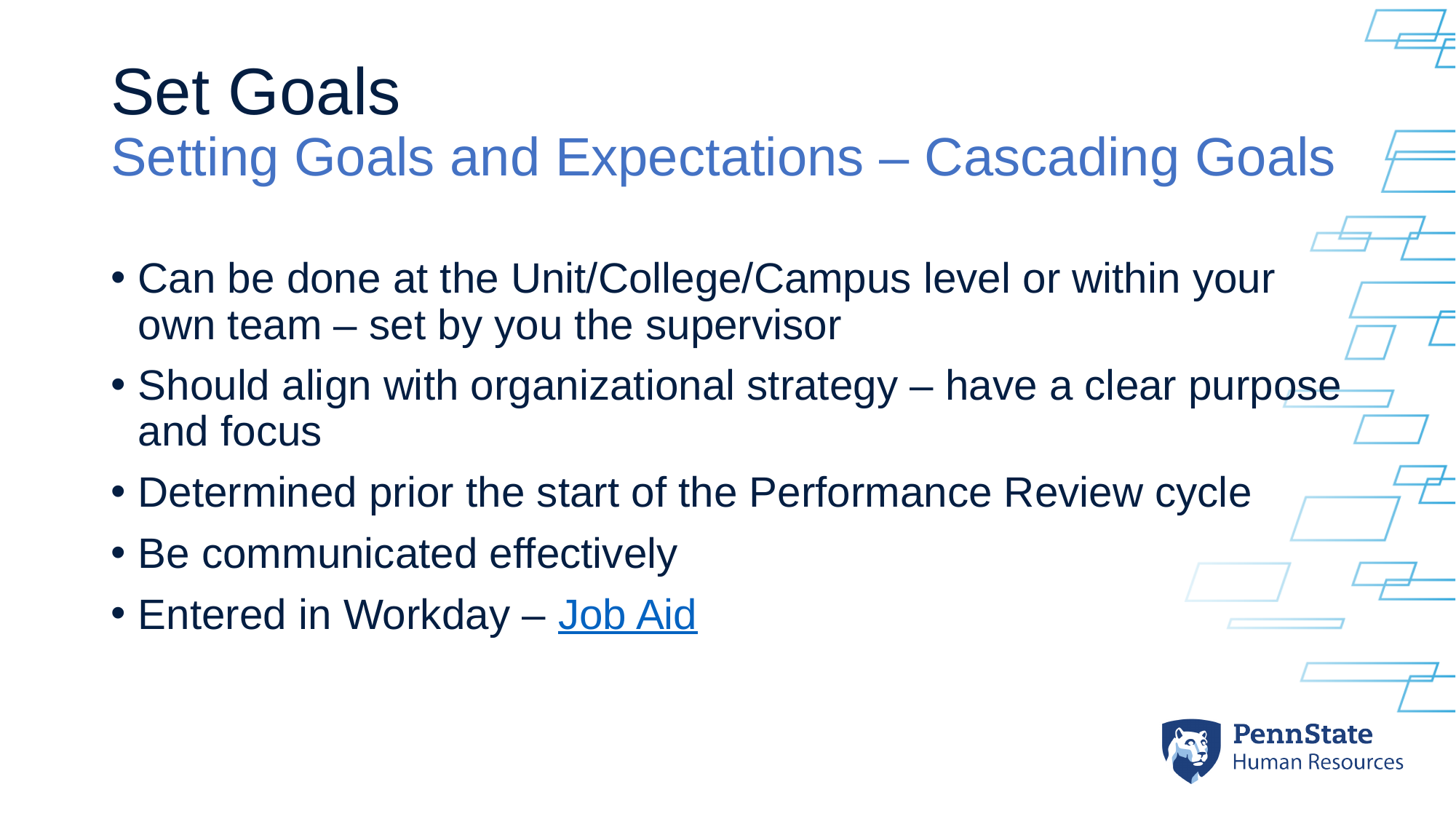

# Set Goals Setting Goals and Expectations – Cascading Goals
Can be done at the Unit/College/Campus level or within your own team – set by you the supervisor
Should align with organizational strategy – have a clear purpose and focus
Determined prior the start of the Performance Review cycle
Be communicated effectively
Entered in Workday – Job Aid